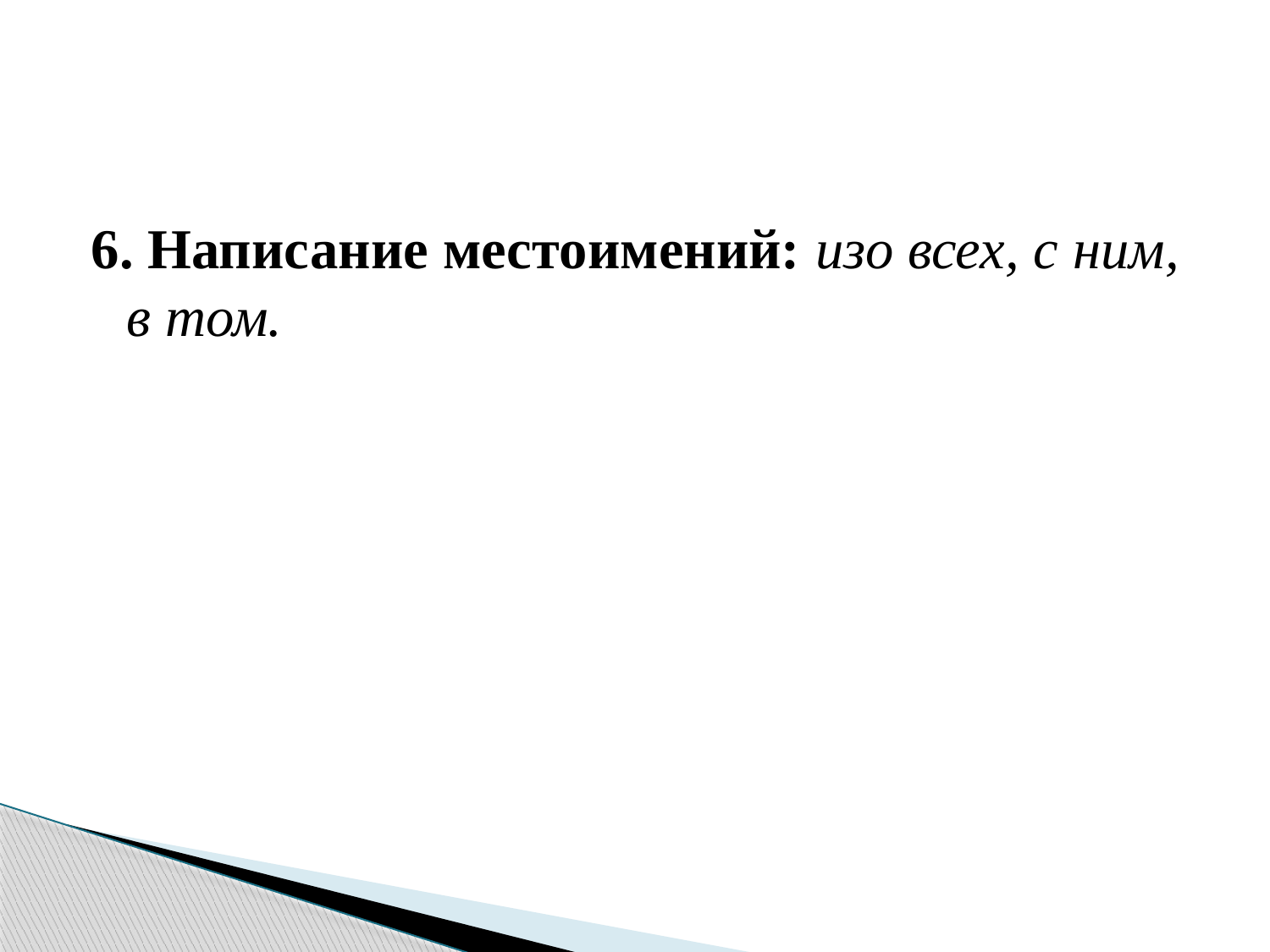

6. Написание местоимений: изо всех, с ним, в том.